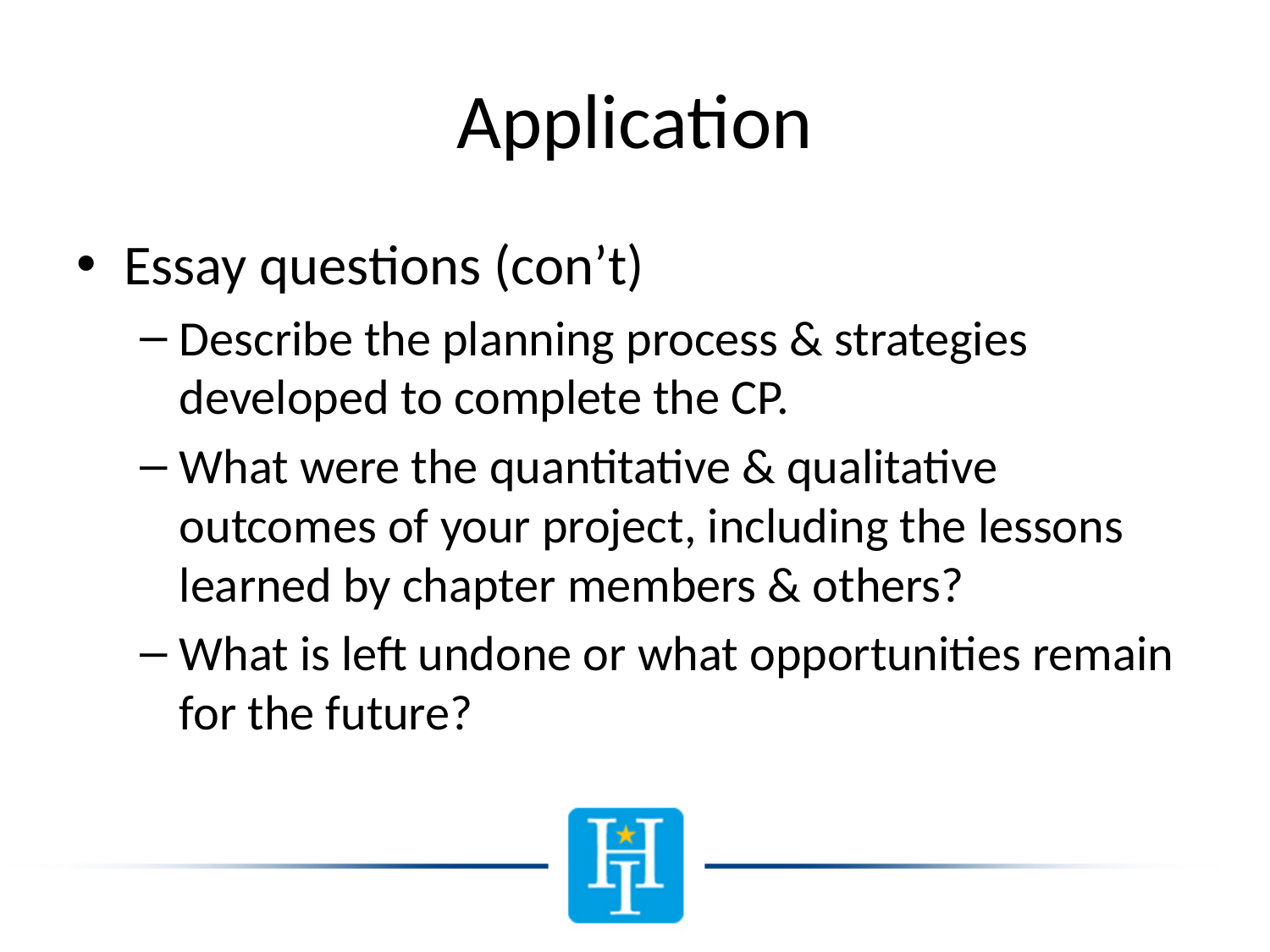

# Application
Essay questions (con’t)
Describe the planning process & strategies developed to complete the CP.
What were the quantitative & qualitative outcomes of your project, including the lessons learned by chapter members & others?
What is left undone or what opportunities remain for the future?